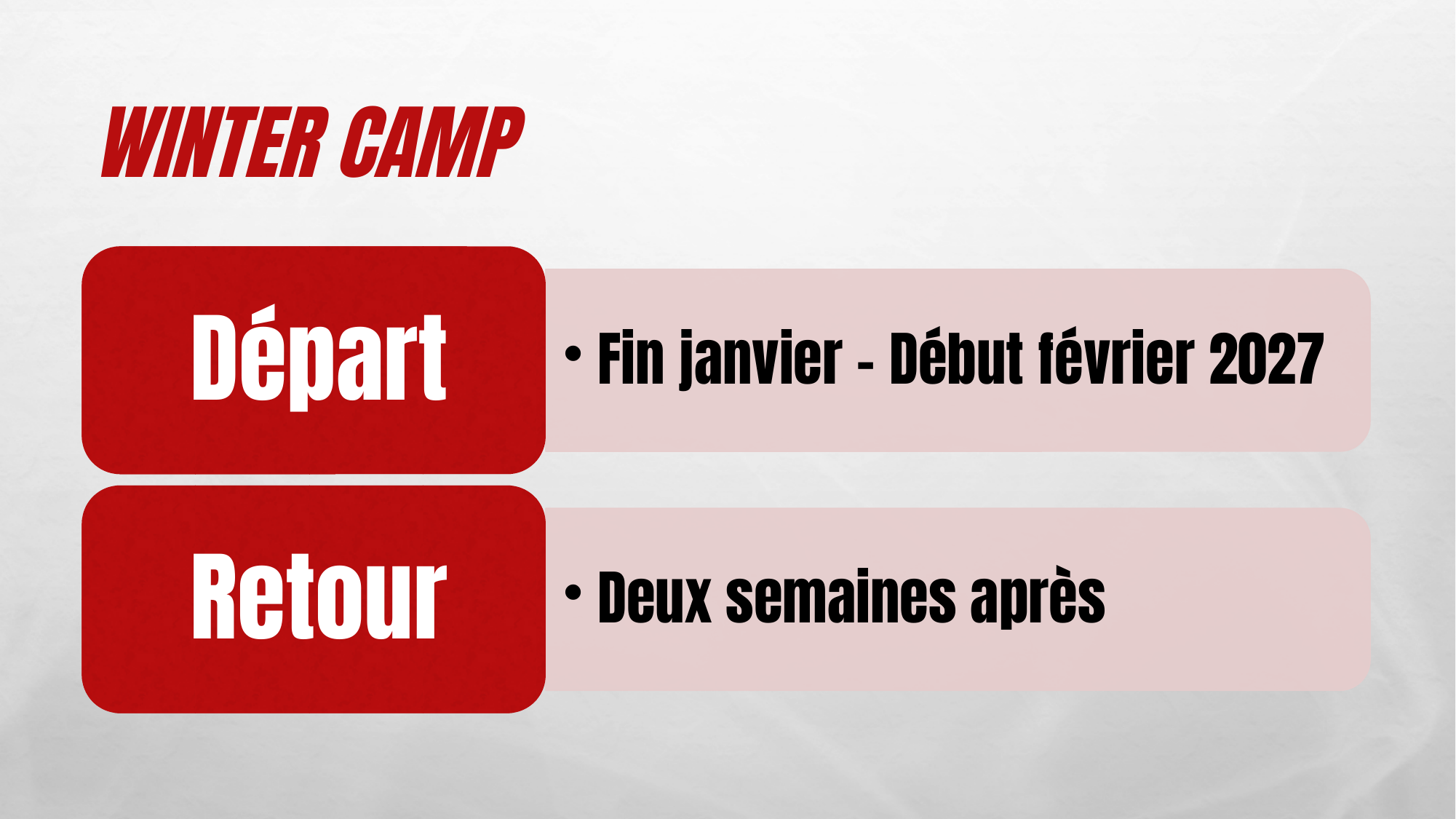

# winter camp
Fin janvier – Début février 2027
Départ
Deux semaines après
Retour